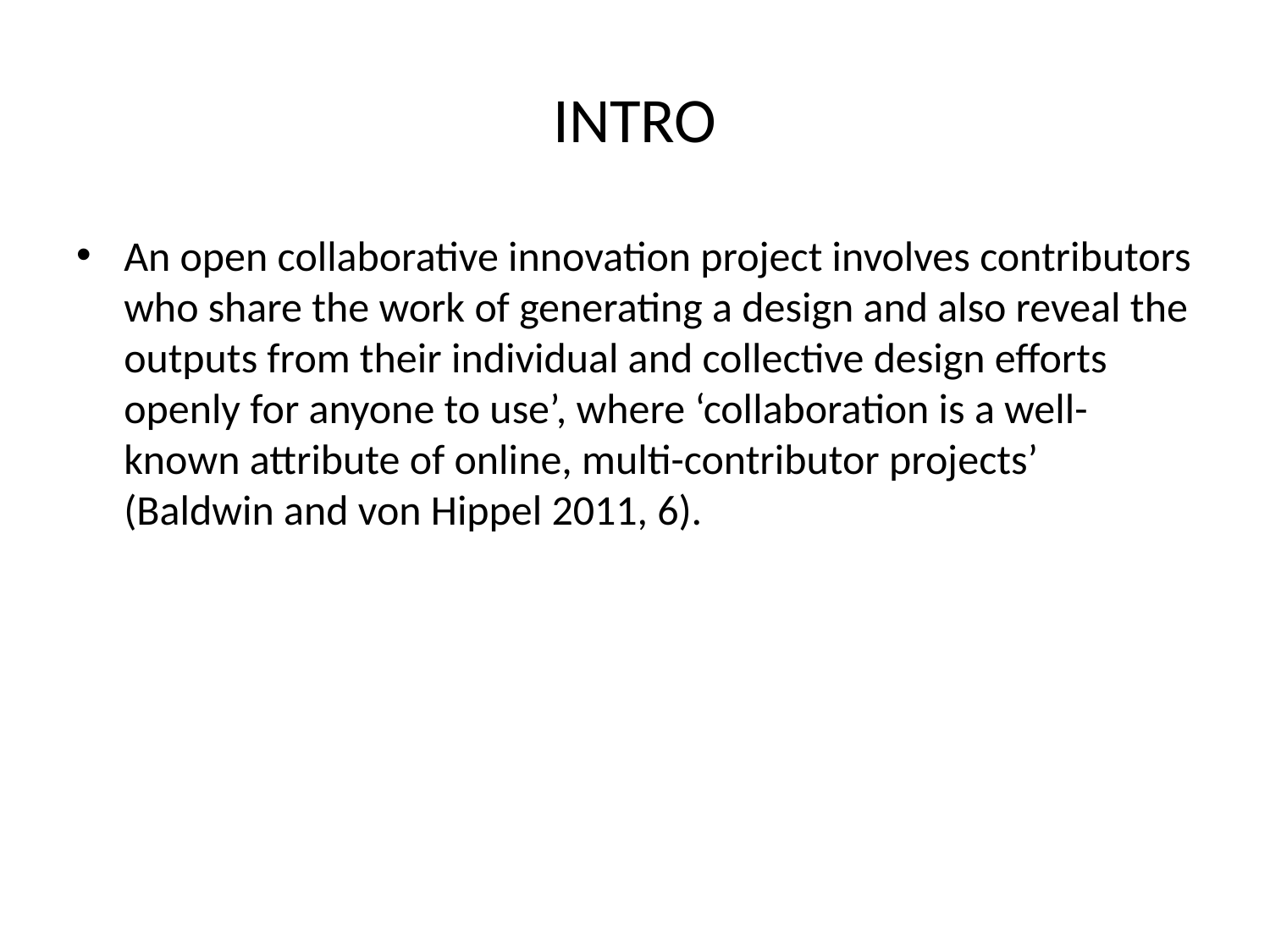

# INTRO
An open collaborative innovation project involves contributors who share the work of generating a design and also reveal the outputs from their individual and collective design efforts openly for anyone to use’, where ‘collaboration is a well-known attribute of online, multi-contributor projects’ (Baldwin and von Hippel 2011, 6).